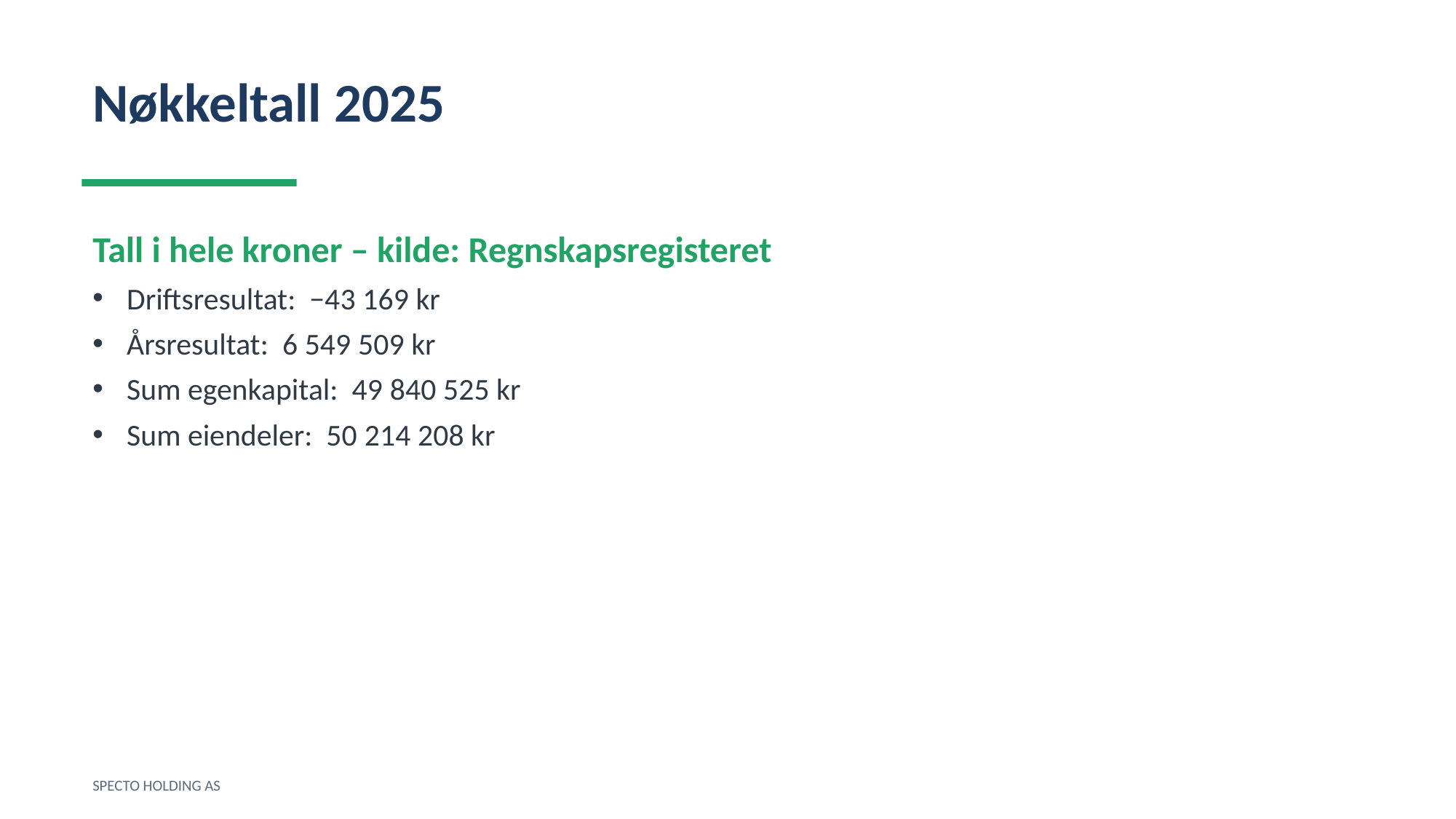

Nøkkeltall 2025

Tall i hele kroner – kilde: Regnskapsregisteret
Driftsresultat:  −43 169 kr
Årsresultat:  6 549 509 kr
Sum egenkapital:  49 840 525 kr
Sum eiendeler:  50 214 208 kr
SPECTO HOLDING AS